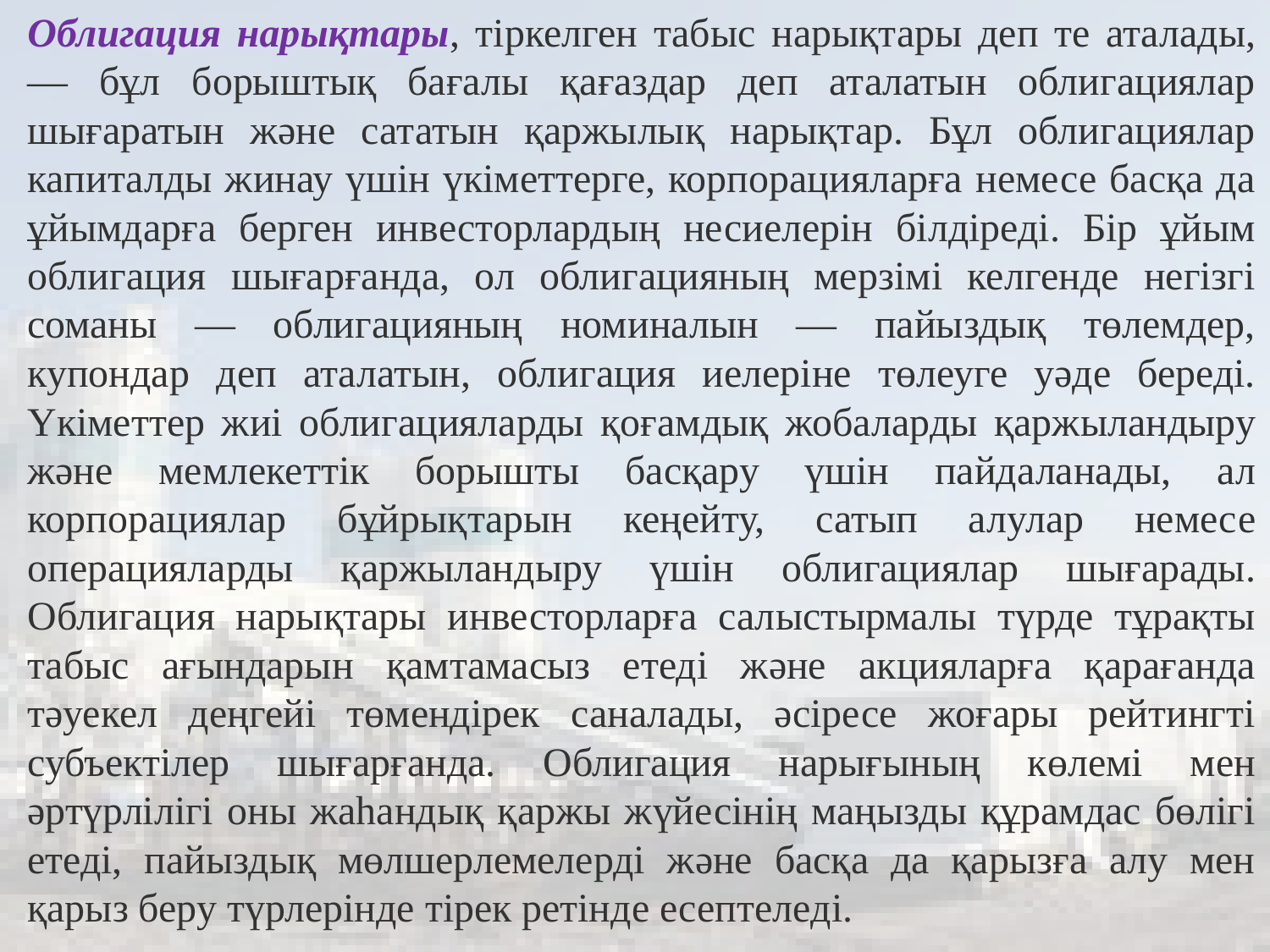

Облигация нарықтары, тіркелген табыс нарықтары деп те аталады, — бұл борыштық бағалы қағаздар деп аталатын облигациялар шығаратын және сататын қаржылық нарықтар. Бұл облигациялар капиталды жинау үшін үкіметтерге, корпорацияларға немесе басқа да ұйымдарға берген инвесторлардың несиелерін білдіреді. Бір ұйым облигация шығарғанда, ол облигацияның мерзімі келгенде негізгі соманы — облигацияның номиналын — пайыздық төлемдер, купондар деп аталатын, облигация иелеріне төлеуге уәде береді. Үкіметтер жиі облигацияларды қоғамдық жобаларды қаржыландыру және мемлекеттік борышты басқару үшін пайдаланады, ал корпорациялар бұйрықтарын кеңейту, сатып алулар немесе операцияларды қаржыландыру үшін облигациялар шығарады. Облигация нарықтары инвесторларға салыстырмалы түрде тұрақты табыс ағындарын қамтамасыз етеді және акцияларға қарағанда тәуекел деңгейі төмендірек саналады, әсіресе жоғары рейтингті субъектілер шығарғанда. Облигация нарығының көлемі мен әртүрлілігі оны жаһандық қаржы жүйесінің маңызды құрамдас бөлігі етеді, пайыздық мөлшерлемелерді және басқа да қарызға алу мен қарыз беру түрлерінде тірек ретінде есептеледі.